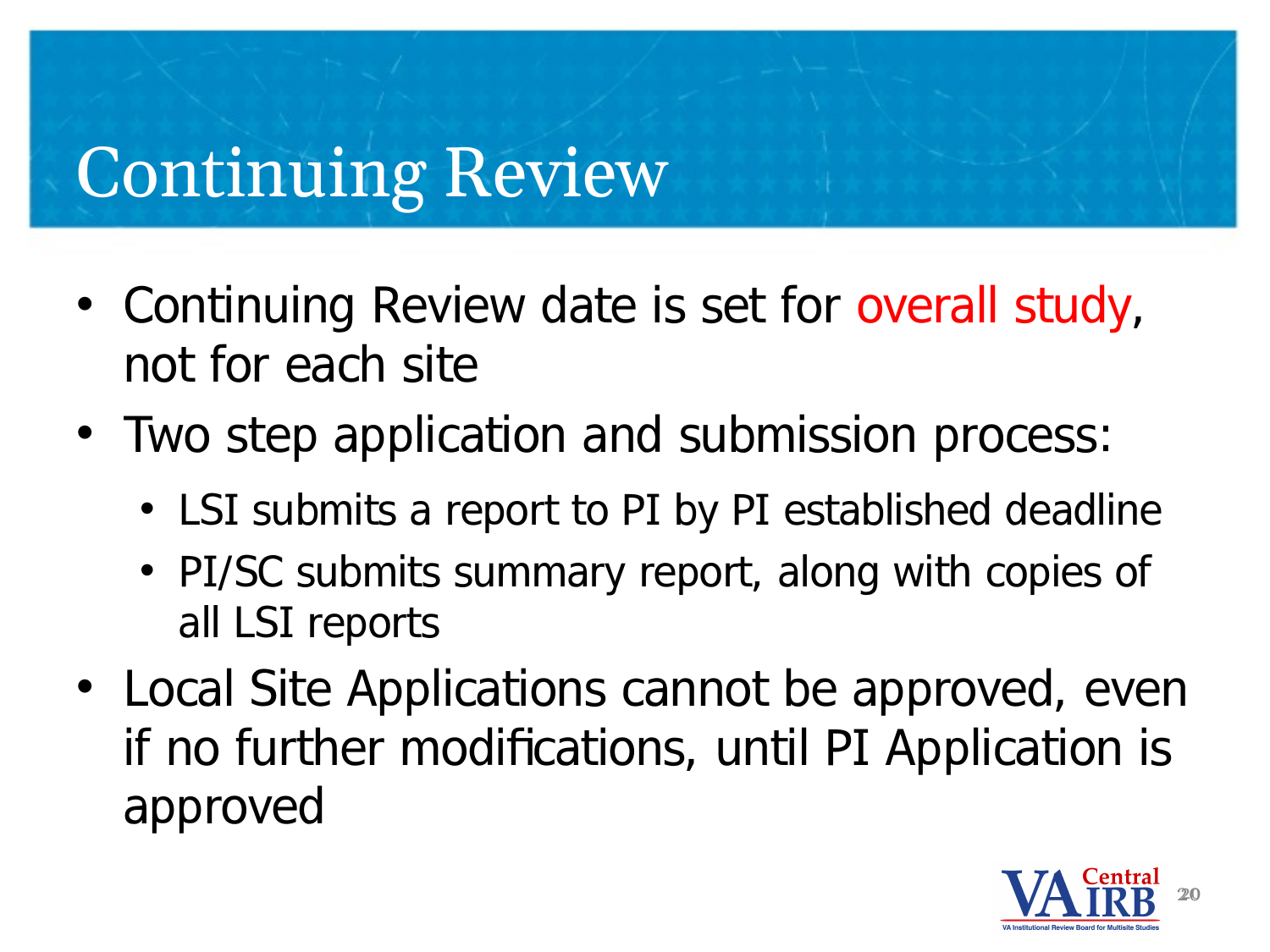

# Continuing Review
Continuing Review date is set for overall study, not for each site
Two step application and submission process:
LSI submits a report to PI by PI established deadline
PI/SC submits summary report, along with copies of all LSI reports
Local Site Applications cannot be approved, even if no further modifications, until PI Application is approved